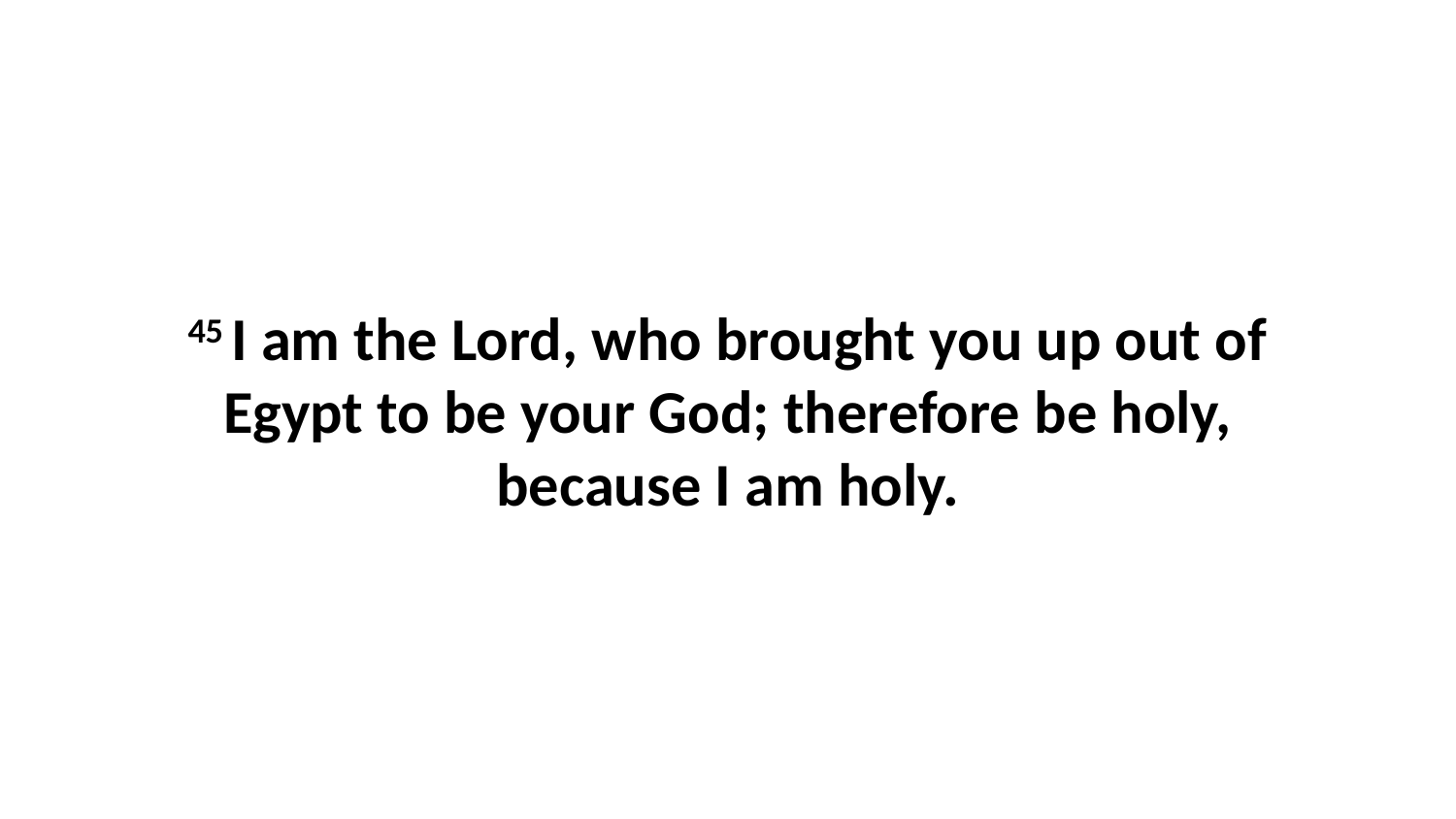

45 I am the Lord, who brought you up out of Egypt to be your God; therefore be holy, because I am holy.